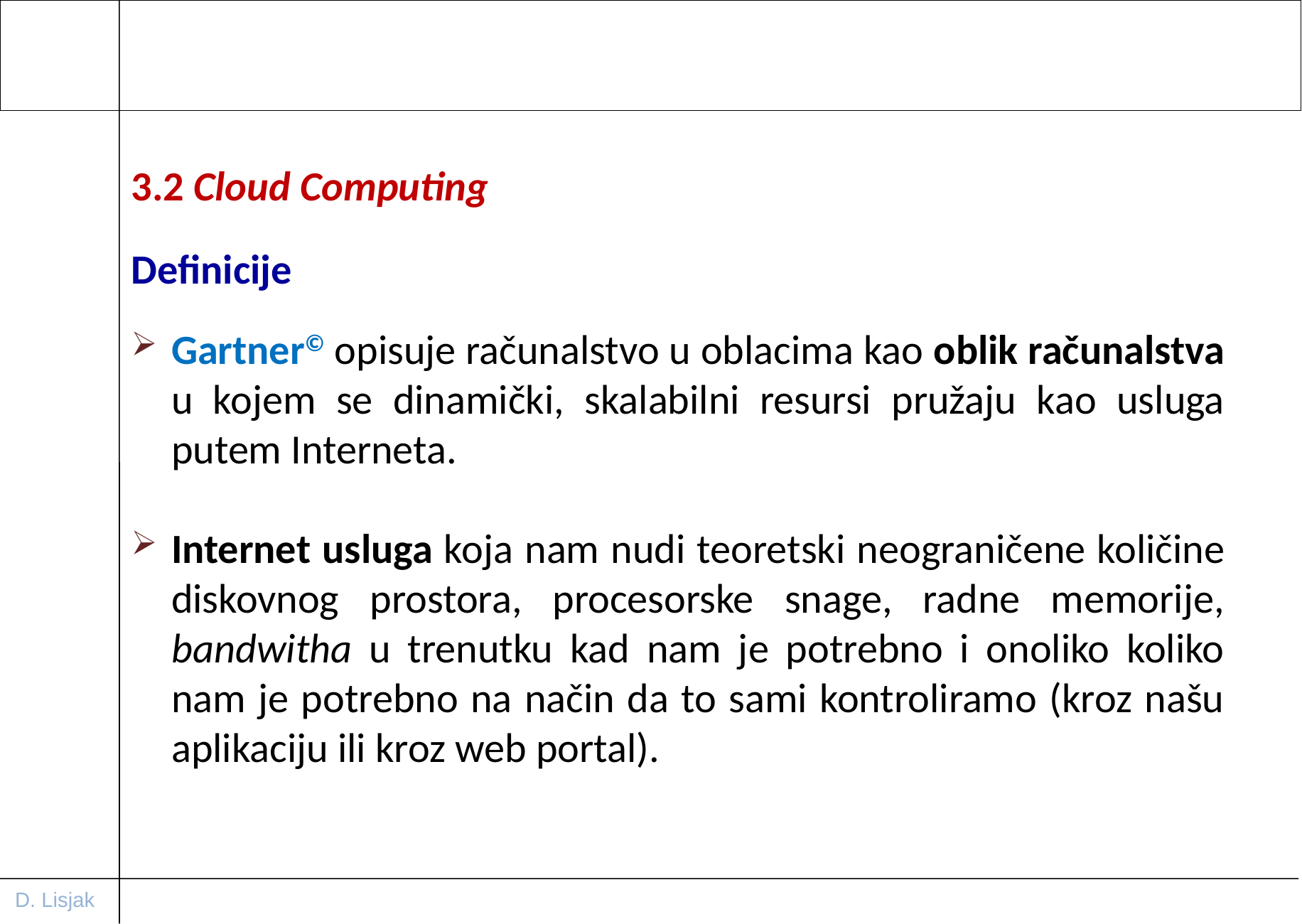

3.2 Cloud Computing
Definicije
Gartner© opisuje računalstvo u oblacima kao oblik računalstva u kojem se dinamički, skalabilni resursi pružaju kao usluga putem Interneta.

Internet usluga koja nam nudi teoretski neograničene količine diskovnog prostora, procesorske snage, radne memorije, bandwitha u trenutku kad nam je potrebno i onoliko koliko nam je potrebno na način da to sami kontroliramo (kroz našu aplikaciju ili kroz web portal).

D. Lisjak